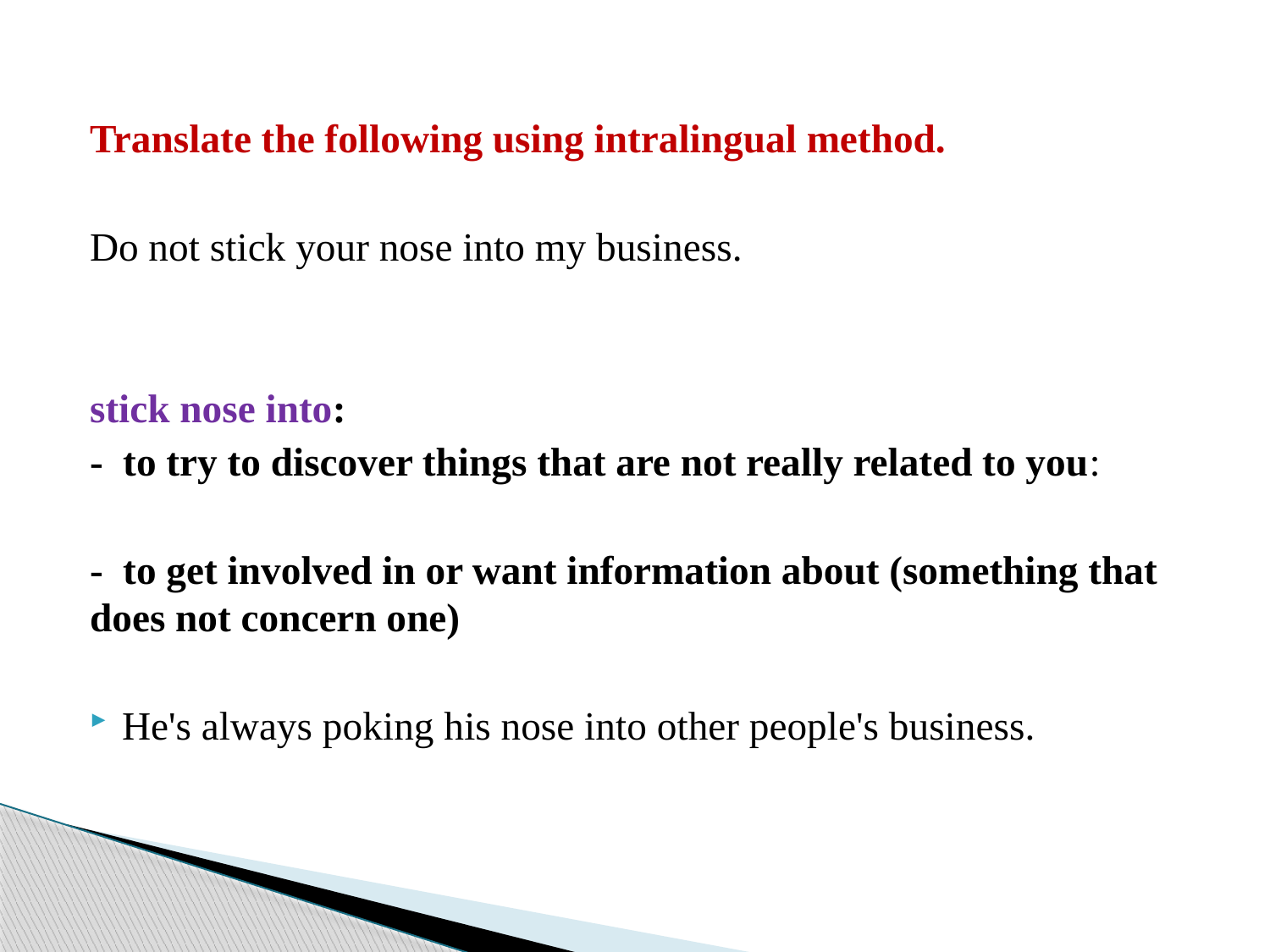

Translate the following using intralingual method.

Do not stick your nose into my business.

stick nose into:
-  to try to discover things that are not really related to you:

-  to get involved in or want information about (something that does not concern one)

He's always poking his nose into other people's business.